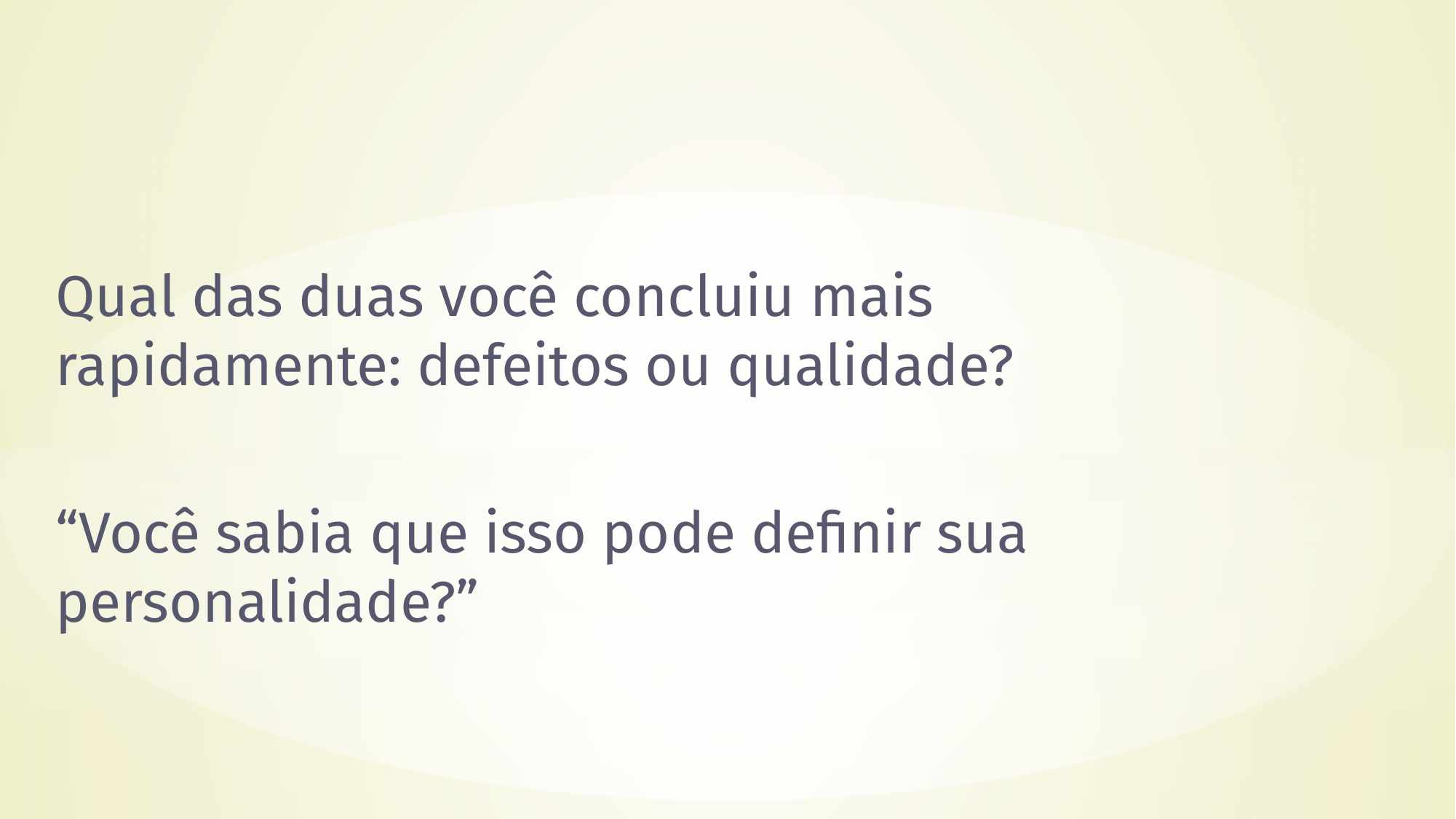

Qual das duas você concluiu mais rapidamente: defeitos ou qualidade?

“Você sabia que isso pode definir sua personalidade?”
#